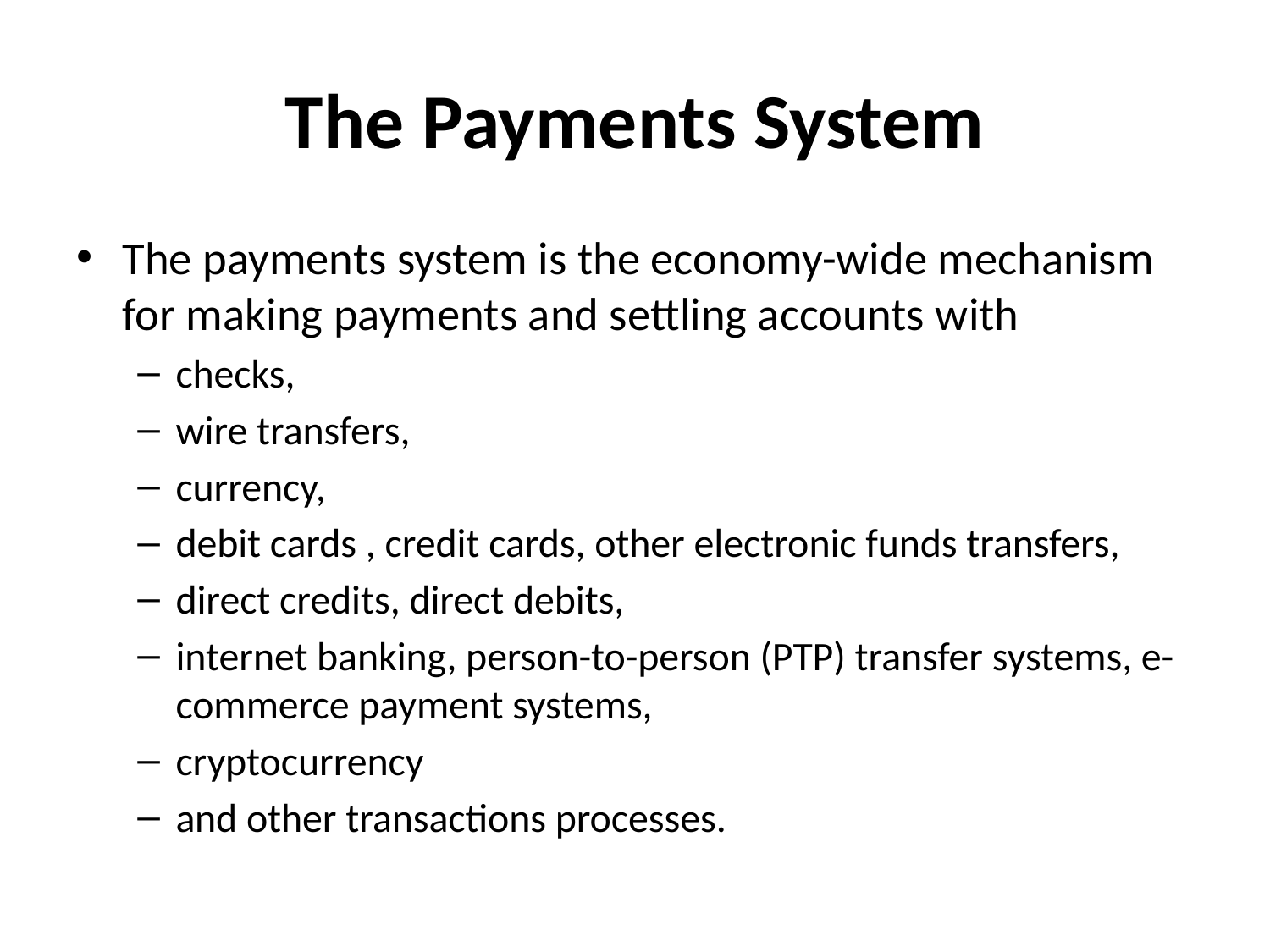

# The Payments System
The payments system is the economy-wide mechanism for making payments and settling accounts with
checks,
wire transfers,
currency,
debit cards , credit cards, other electronic funds transfers,
direct credits, direct debits,
internet banking, person-to-person (PTP) transfer systems, e-commerce payment systems,
cryptocurrency
and other transactions processes.